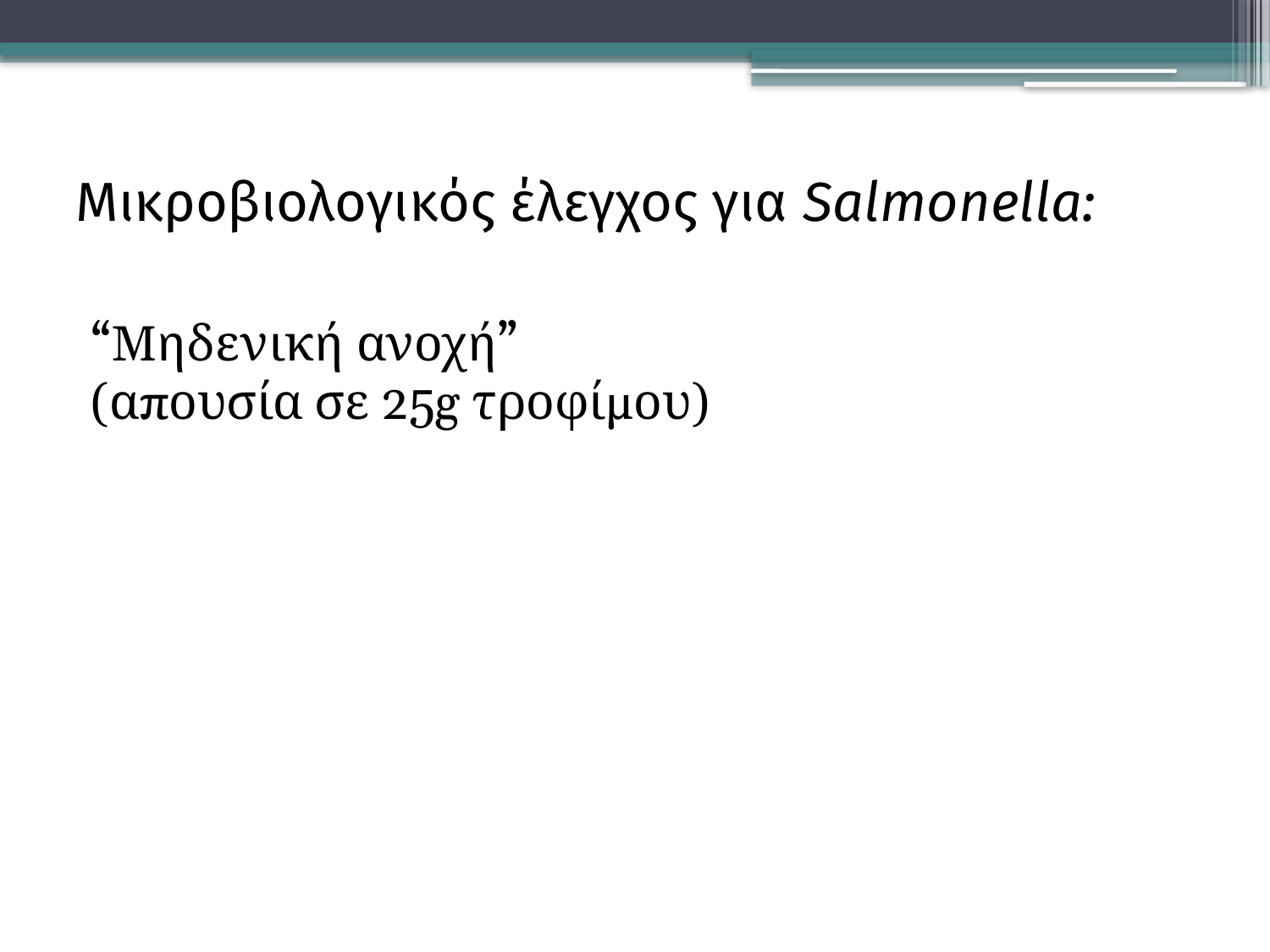

# Μικροβιολογικός έλεγχος για Salmonella:
“Μηδενική ανοχή”
(απουσία σε 25g τροφίμου)